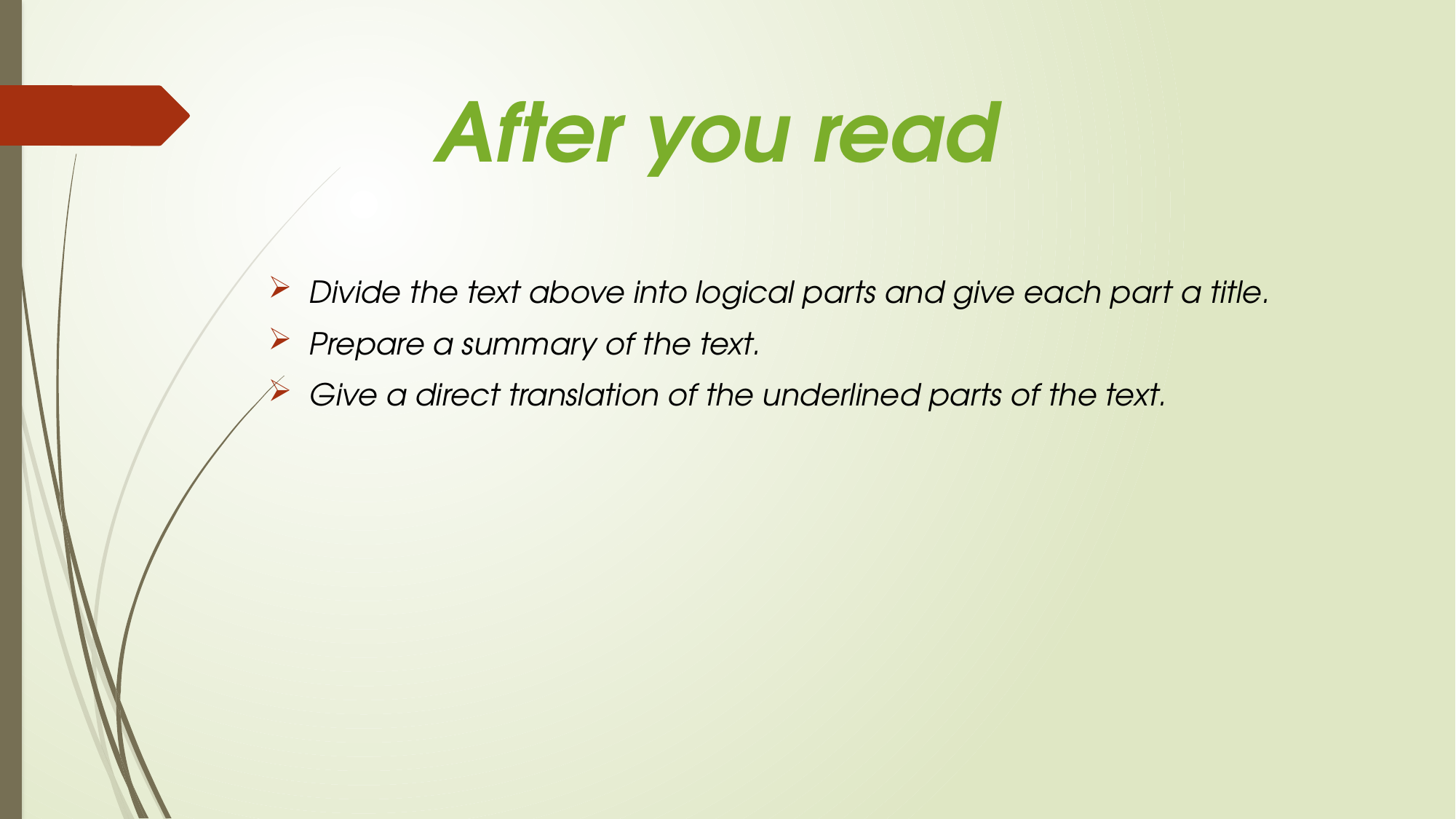

# After you read
Divide the text above into logical parts and give each part a title.
Prepare a summary of the text.
Give a direct translation of the underlined parts of the text.